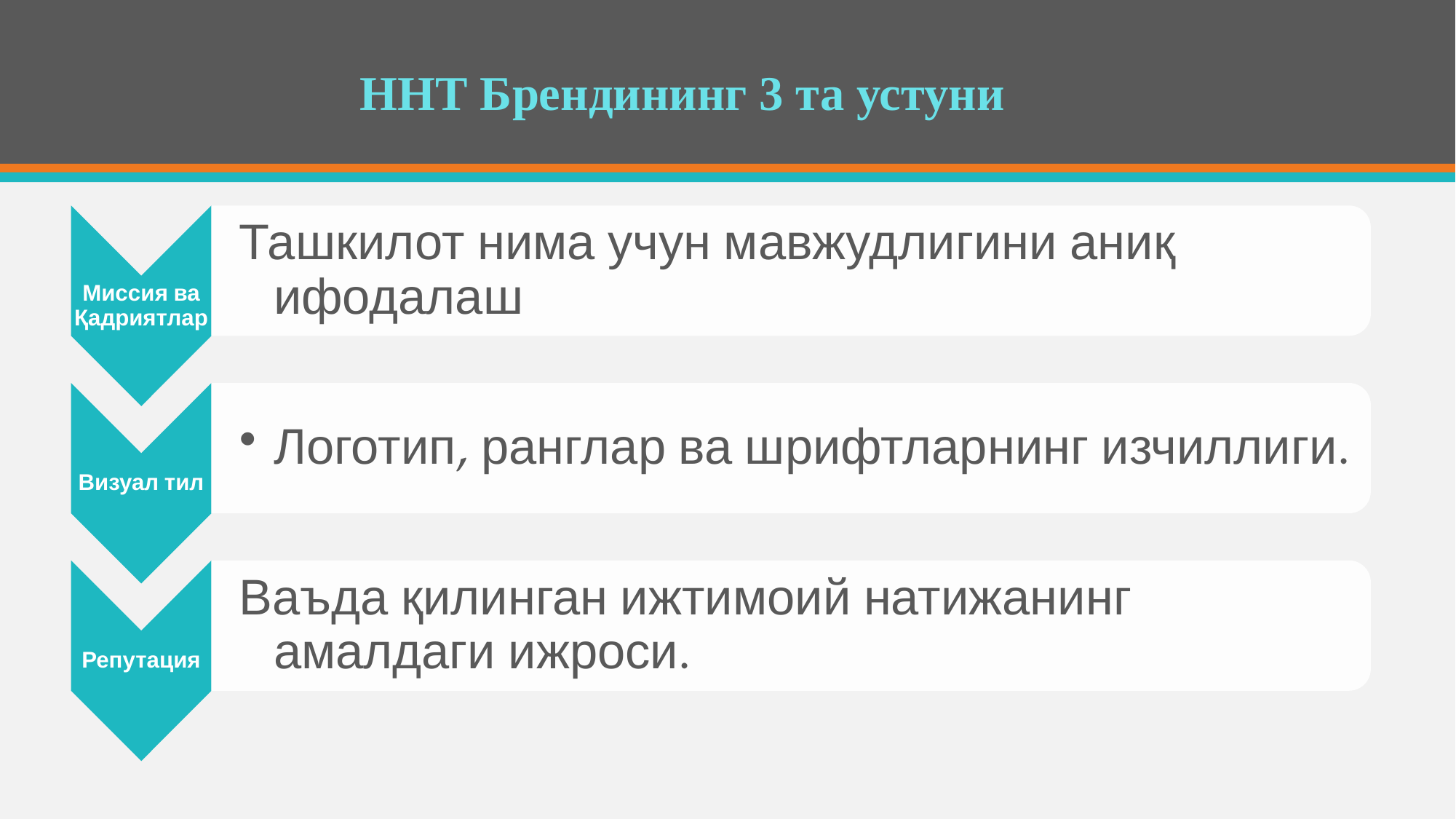

# ННТ Брендининг 3 та устуни
Миссия ва Қадриятлар
Ташкилот нима учун мавжудлигини аниқ ифодалаш
Визуал тил
Логотип, ранглар ва шрифтларнинг изчиллиги.
Репутация
Ваъда қилинган ижтимоий натижанинг амалдаги ижроси.